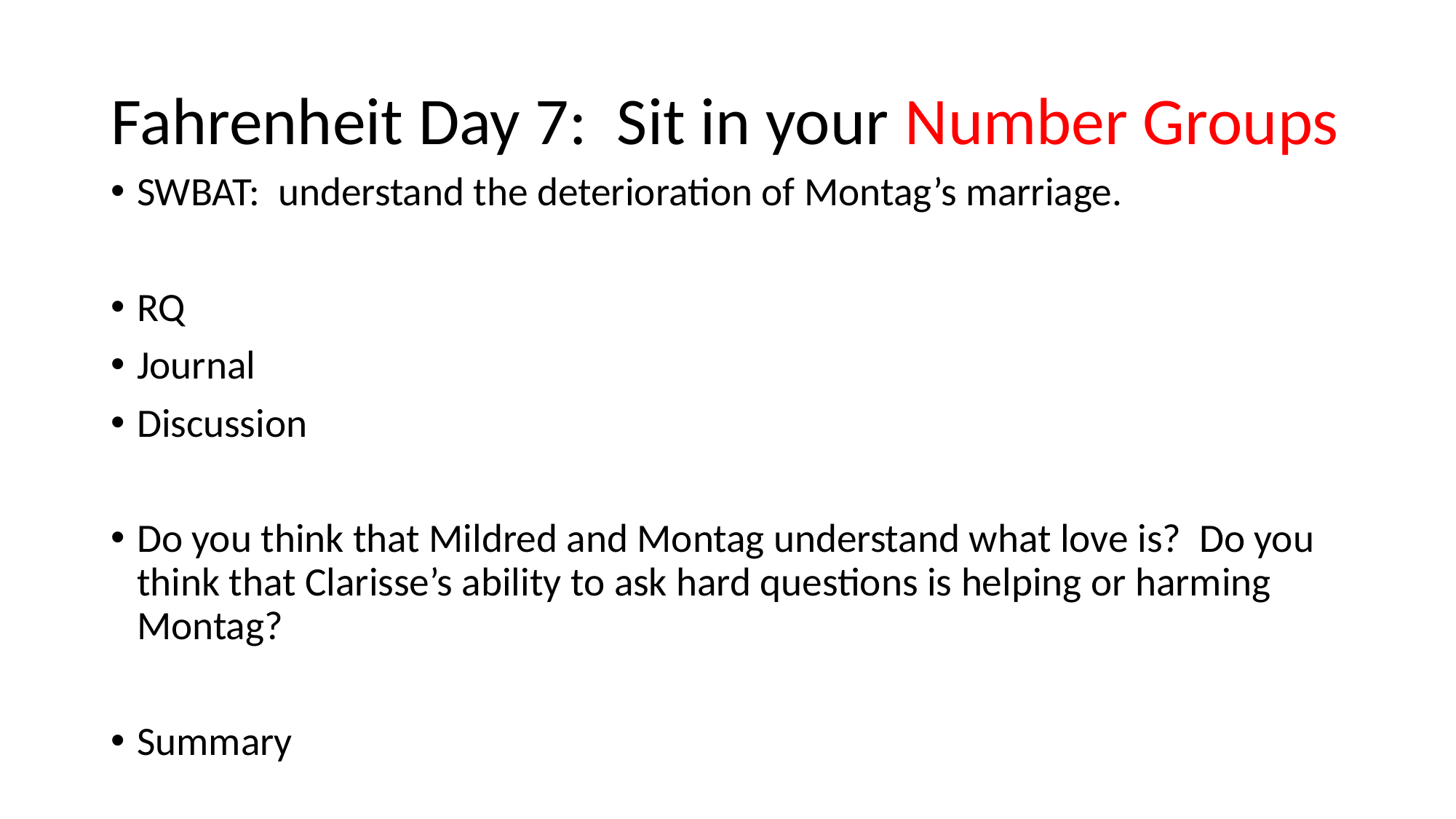

# Fahrenheit Day 7:  Sit in your Number Groups
SWBAT:  understand the deterioration of Montag’s marriage.

RQ
Journal
Discussion

Do you think that Mildred and Montag understand what love is?  Do you think that Clarisse’s ability to ask hard questions is helping or harming Montag?

Summary